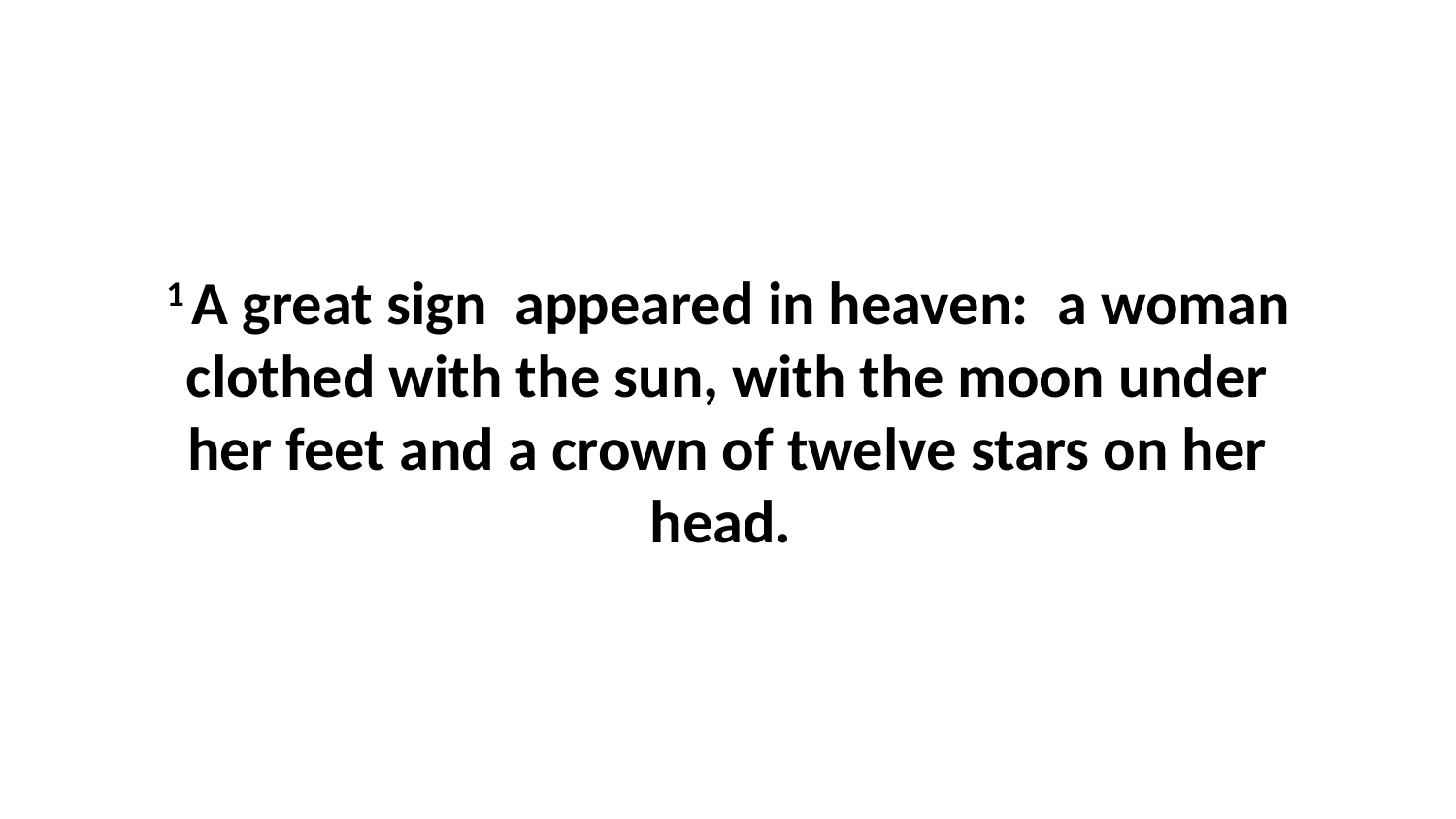

1 A great sign  appeared in heaven:  a woman clothed with the sun, with the moon under her feet and a crown of twelve stars on her head.